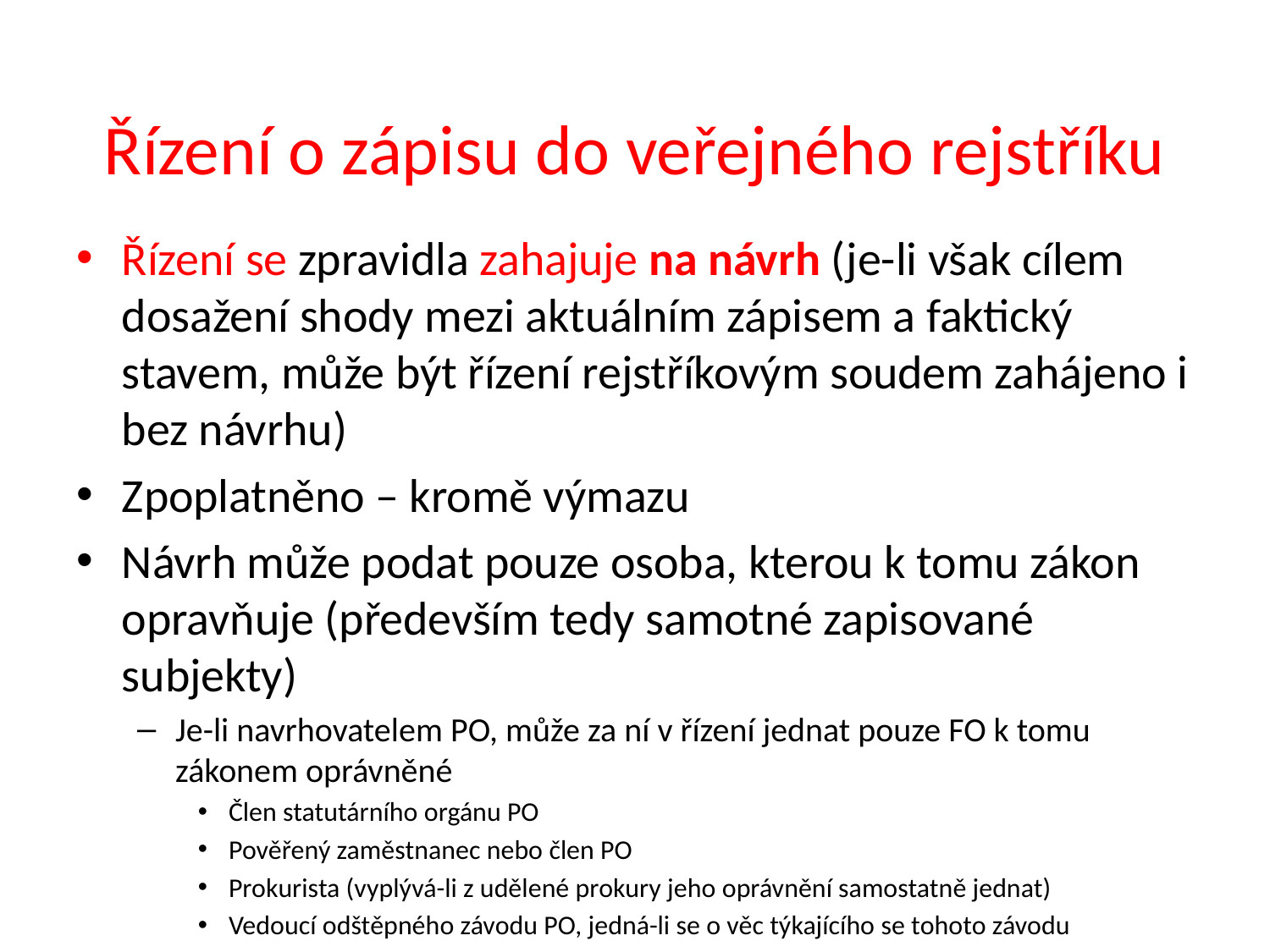

# Řízení o zápisu do veřejného rejstříku
Řízení se zpravidla zahajuje na návrh (je-li však cílem dosažení shody mezi aktuálním zápisem a faktický stavem, může být řízení rejstříkovým soudem zahájeno i bez návrhu)
Zpoplatněno – kromě výmazu
Návrh může podat pouze osoba, kterou k tomu zákon opravňuje (především tedy samotné zapisované subjekty)
Je-li navrhovatelem PO, může za ní v řízení jednat pouze FO k tomu zákonem oprávněné
Člen statutárního orgánu PO
Pověřený zaměstnanec nebo člen PO
Prokurista (vyplývá-li z udělené prokury jeho oprávnění samostatně jednat)
Vedoucí odštěpného závodu PO, jedná-li se o věc týkajícího se tohoto závodu